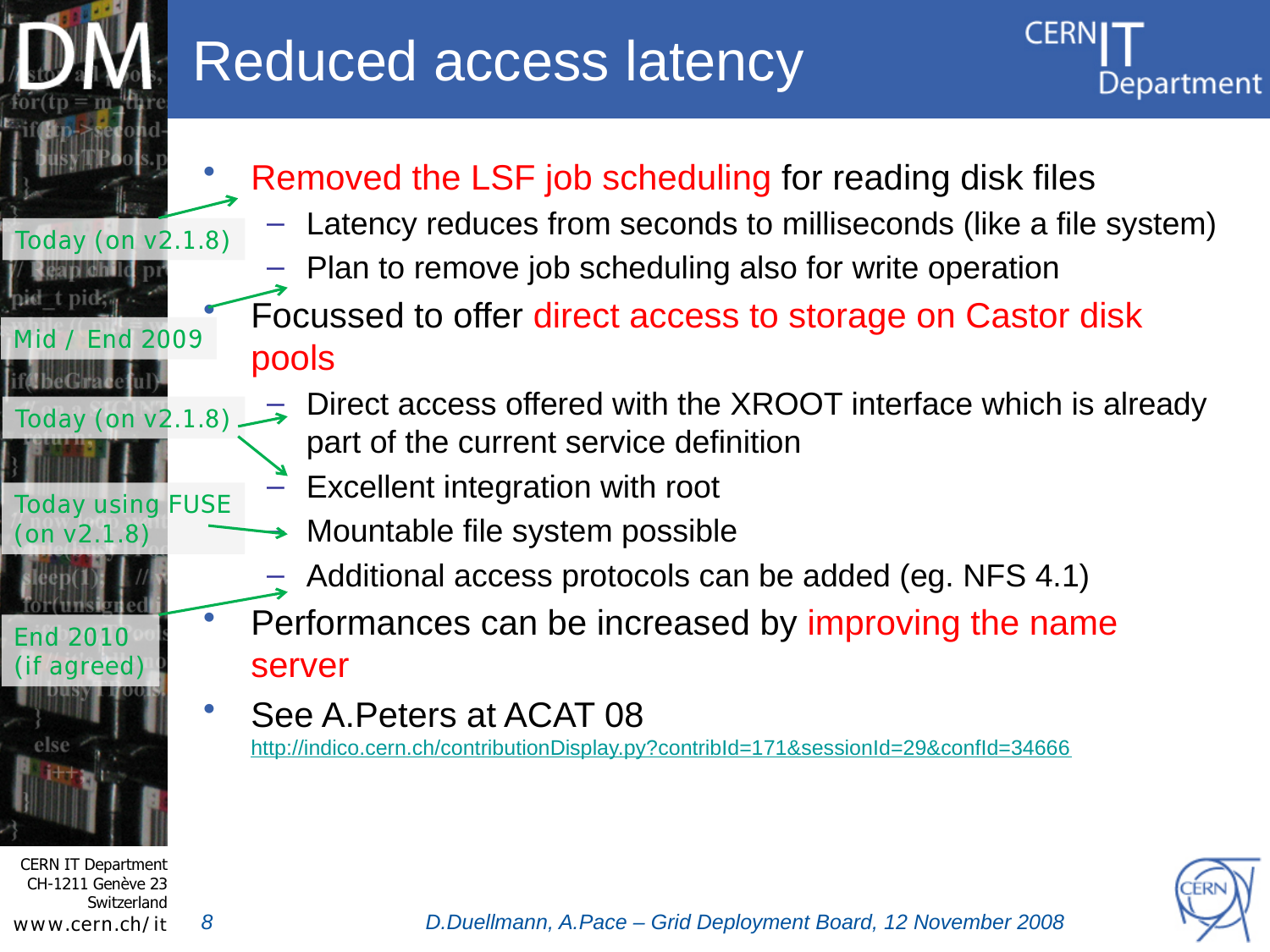

# Reduced access latency
Removed the LSF job scheduling for reading disk files
Latency reduces from seconds to milliseconds (like a file system)
Plan to remove job scheduling also for write operation
Focussed to offer direct access to storage on Castor disk pools
Direct access offered with the XROOT interface which is already part of the current service definition
Excellent integration with root
Mountable file system possible
Additional access protocols can be added (eg. NFS 4.1)
Performances can be increased by improving the name server
See A.Peters at ACAT 08 http://indico.cern.ch/contributionDisplay.py?contribId=171&sessionId=29&confId=34666
Today (on v2.1.8)
Mid / End 2009
Today (on v2.1.8)
Today using FUSE
(on v2.1.8)
End 2010
(if agreed)
D.Duellmann, A.Pace – Grid Deployment Board, 12 November 2008